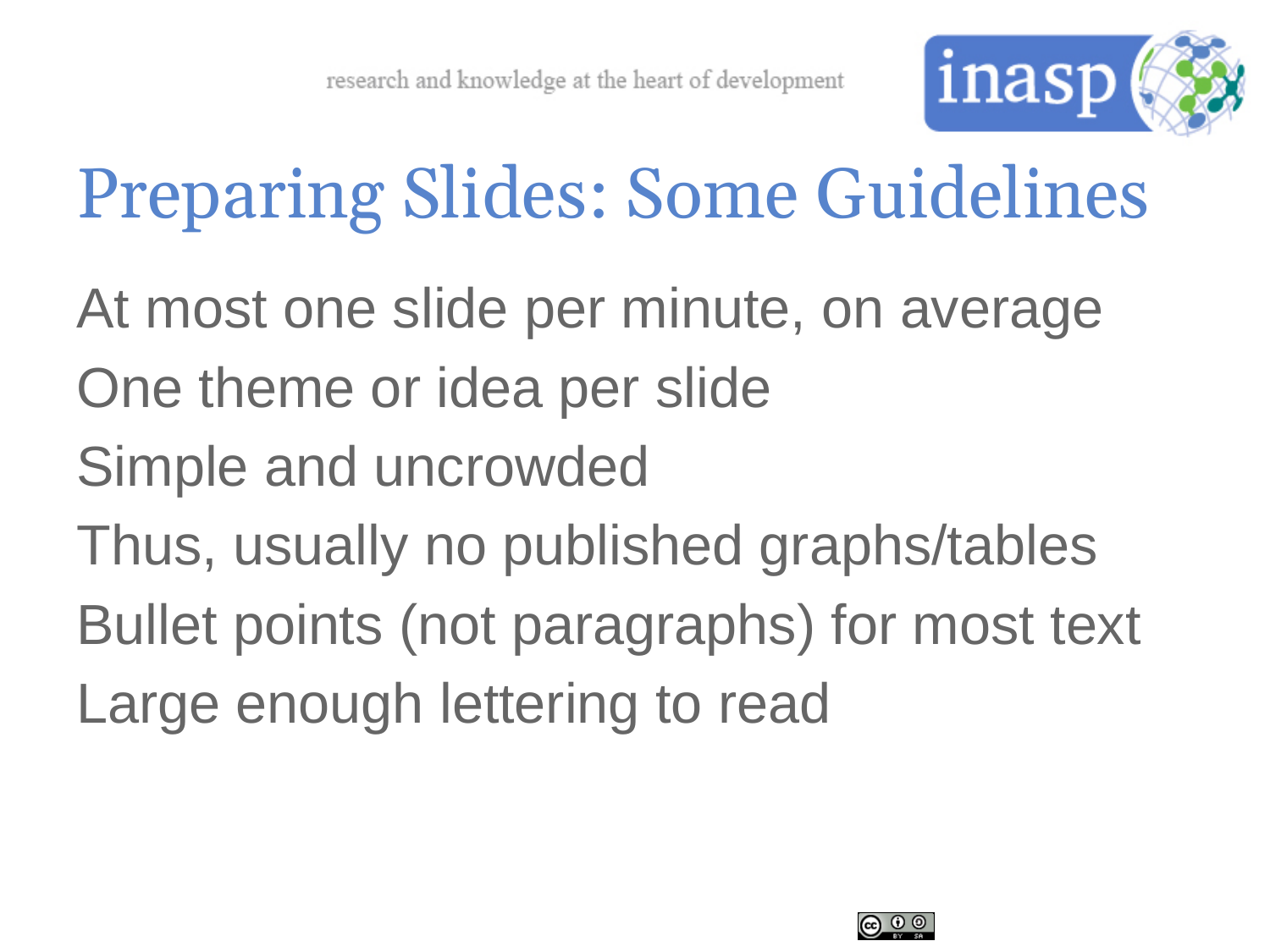

# Preparing Slides: Some Guidelines
At most one slide per minute, on average
One theme or idea per slide
Simple and uncrowded
Thus, usually no published graphs/tables
Bullet points (not paragraphs) for most text
Large enough lettering to read